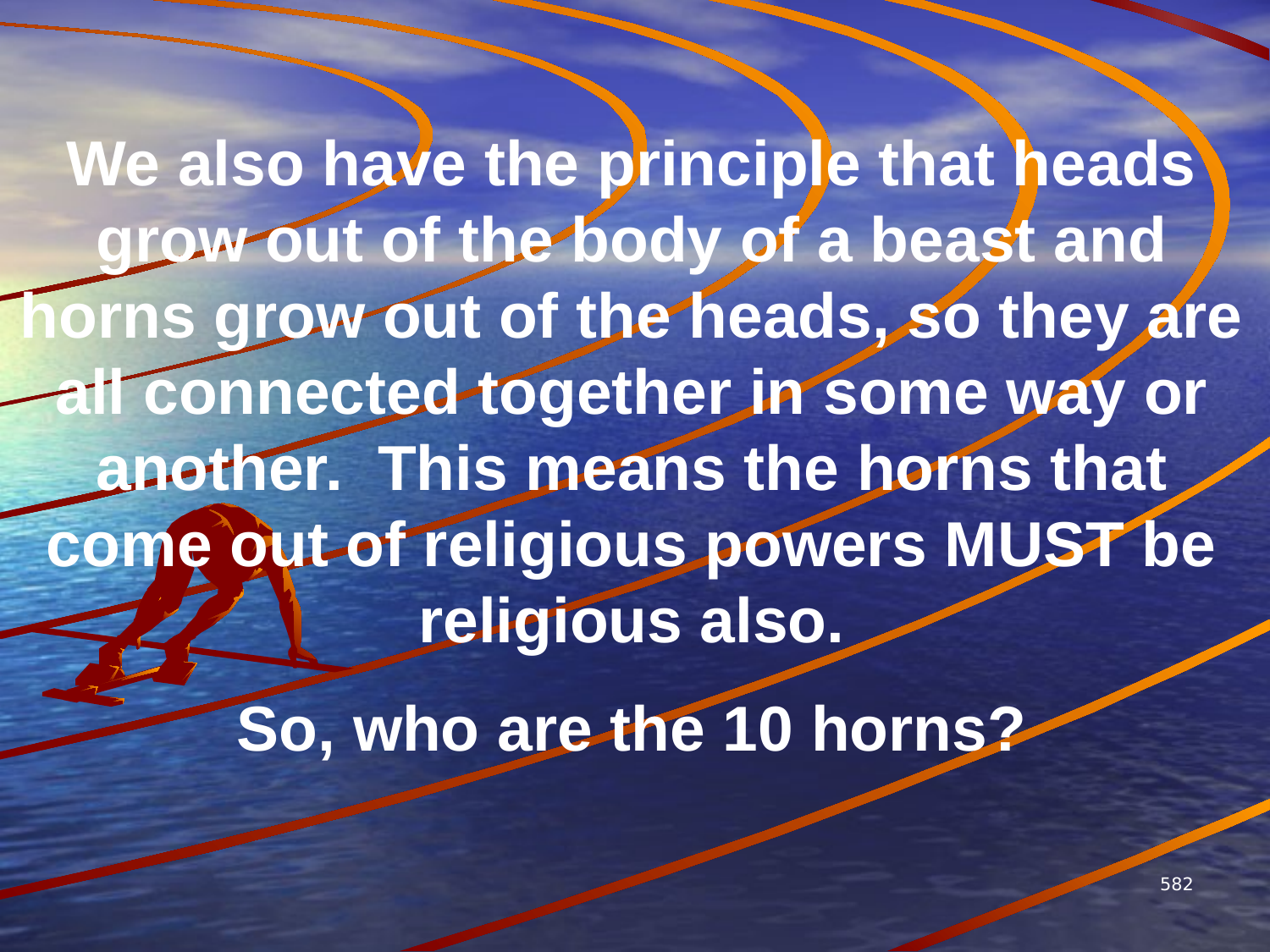

We also have the principle that heads grow out of the body of a beast and horns grow out of the heads, so they are all connected together in some way or another.  This means the horns that come out of religious powers MUST be religious also.
So, who are the 10 horns?
582